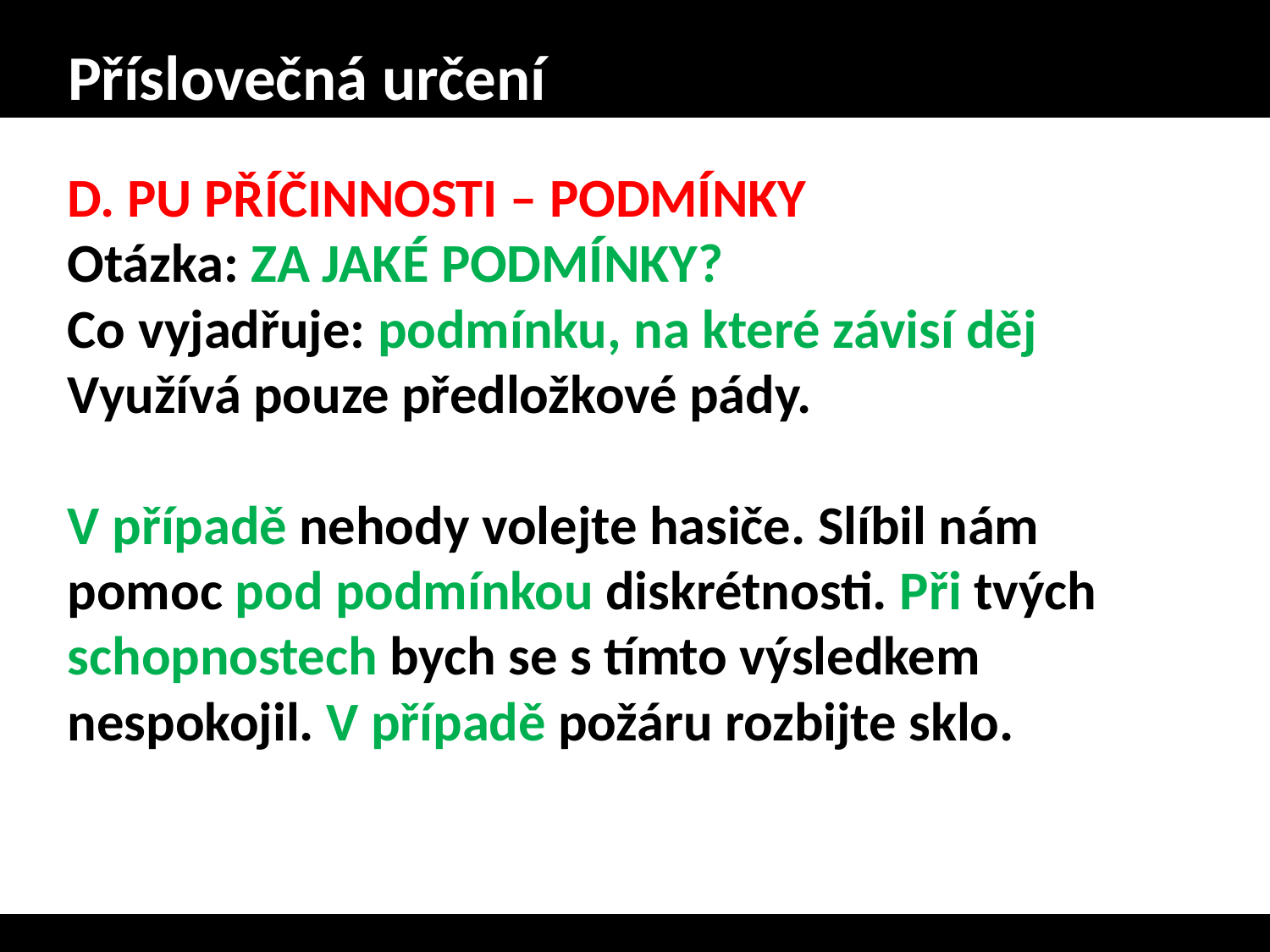

# Příslovečná určení

D. PU PŘÍČINNOSTI – PODMÍNKY
Otázka: ZA JAKÉ PODMÍNKY?
Co vyjadřuje: podmínku, na které závisí děj
Využívá pouze předložkové pády.

V případě nehody volejte hasiče. Slíbil nám pomoc pod podmínkou diskrétnosti. Při tvých schopnostech bych se s tímto výsledkem nespokojil. V případě požáru rozbijte sklo.